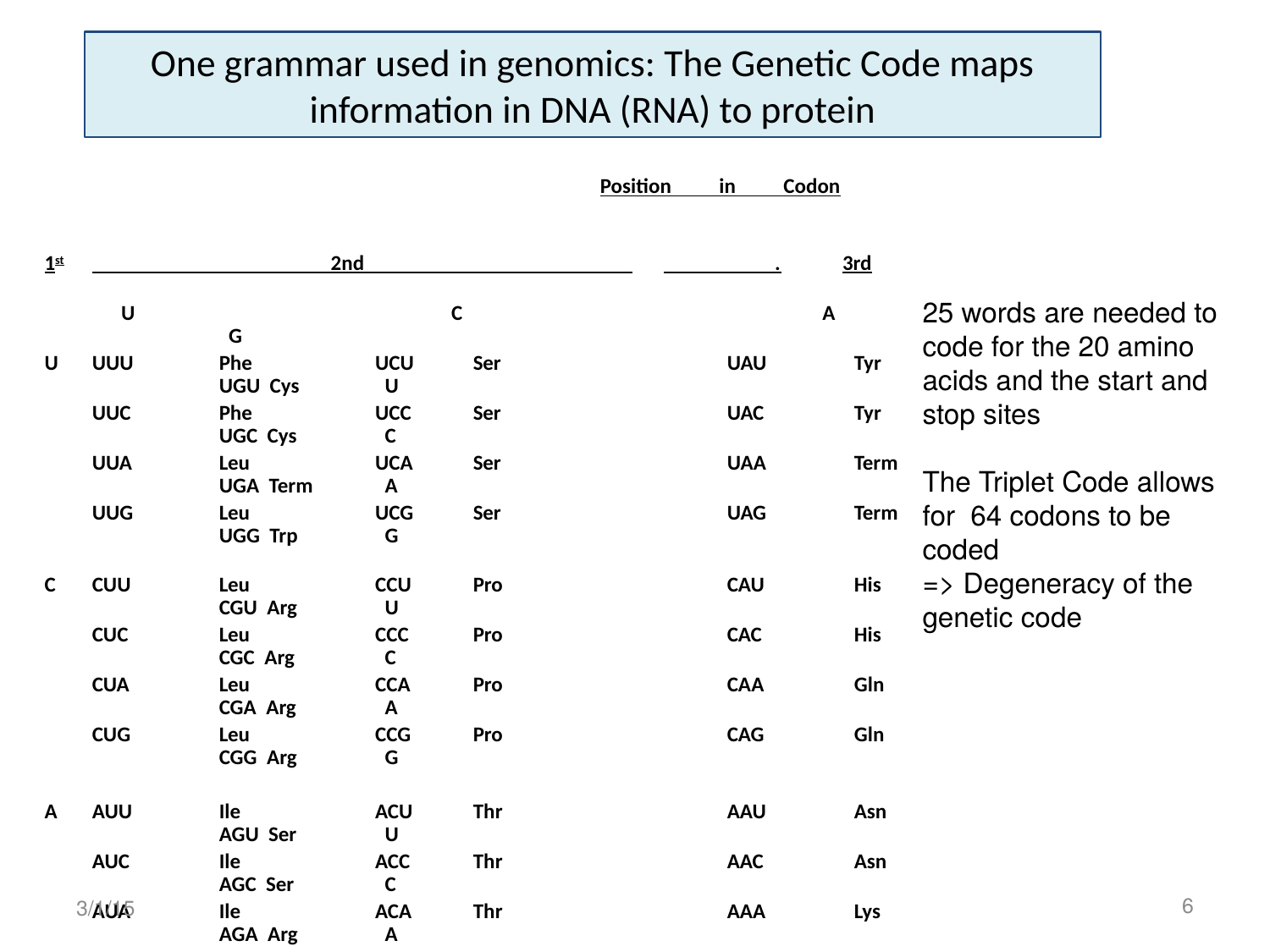

# One grammar used in genomics: The Genetic Code maps information in DNA (RNA) to protein
					Position in Codon

1st	                                           2nd                                                	                    .           3rd
	   U 		         C 			   A 		  G
U	UUU	Phe	      UCU	Ser		UAU	Tyr	UGU  Cys	        U
	UUC	Phe	      UCC	Ser		UAC	Tyr	UGC  Cys	        C
	UUA	Leu	      UCA	Ser		UAA	Term	UGA  Term	        A
	UUG	Leu	      UCG	Ser		UAG	Term	UGG  Trp	        G
C	CUU	Leu	      CCU	Pro		CAU	His	CGU  Arg	        U
	CUC	Leu	      CCC	Pro		CAC	His	CGC  Arg	        C
	CUA	Leu	      CCA	Pro		CAA	Gln	CGA  Arg	        A
	CUG	Leu	      CCG	Pro		CAG	Gln	CGG  Arg	        G

A	AUU	Ile	      ACU	Thr		AAU	Asn	AGU  Ser	        U
	AUC	Ile	      ACC	Thr		AAC	Asn 	AGC  Ser	        C
	AUA	Ile	      ACA	Thr		AAA	Lys	AGA  Arg	        A
	AUG*	Met	      ACG	Thr		AAG	Lys	AGG  Arg	        G

G	GUU	Val	      GCU	Ala		GAU	Asp	GGU  Gly	        U
	GUC	Val	      GCC	Ala		GAC	Asp	GGC  Gly	        C
	GUA	Val	      GCA	Ala		GAA	Glu	GGA  Gly	        A
	GUG*	Val	      GCG	Ala		GAG	Glu	GGG  Gly	        G

* Sometimes used as initiator codons.

25 words are needed to code for the 20 amino acids and the start and stop sites

The Triplet Code allows for  64 codons to be coded
=> Degeneracy of the genetic code
3/1/15
6